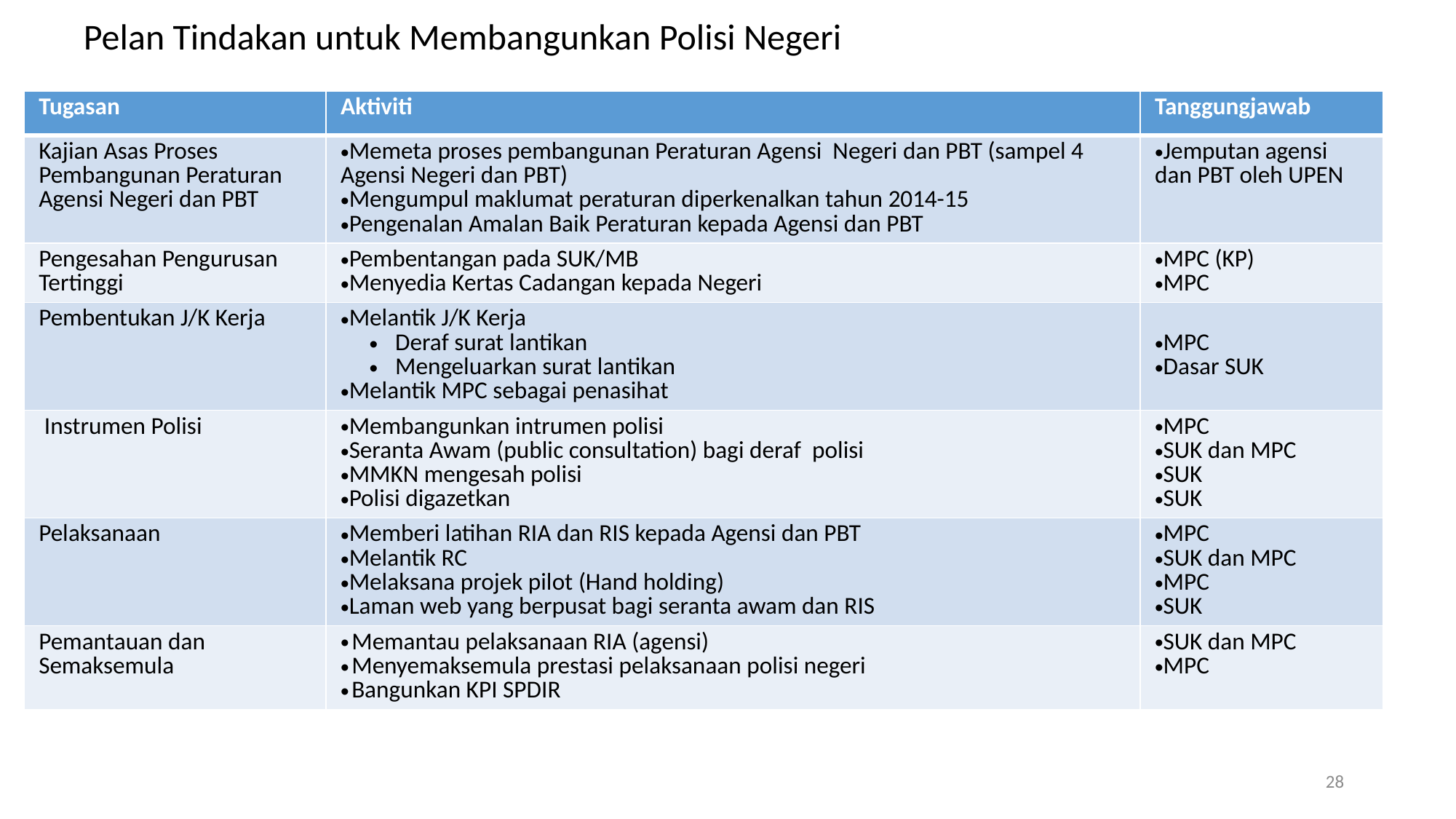

# Pelan Tindakan untuk Membangunkan Polisi Negeri
| Tugasan | Aktiviti | Tanggungjawab |
| --- | --- | --- |
| Kajian Asas Proses Pembangunan Peraturan Agensi Negeri dan PBT | Memeta proses pembangunan Peraturan Agensi Negeri dan PBT (sampel 4 Agensi Negeri dan PBT) Mengumpul maklumat peraturan diperkenalkan tahun 2014-15 Pengenalan Amalan Baik Peraturan kepada Agensi dan PBT | Jemputan agensi dan PBT oleh UPEN |
| Pengesahan Pengurusan Tertinggi | Pembentangan pada SUK/MB Menyedia Kertas Cadangan kepada Negeri | MPC (KP) MPC |
| Pembentukan J/K Kerja | Melantik J/K Kerja Deraf surat lantikan Mengeluarkan surat lantikan Melantik MPC sebagai penasihat | MPC Dasar SUK |
| Instrumen Polisi | Membangunkan intrumen polisi Seranta Awam (public consultation) bagi deraf polisi MMKN mengesah polisi Polisi digazetkan | MPC SUK dan MPC SUK SUK |
| Pelaksanaan | Memberi latihan RIA dan RIS kepada Agensi dan PBT Melantik RC Melaksana projek pilot (Hand holding) Laman web yang berpusat bagi seranta awam dan RIS | MPC SUK dan MPC MPC SUK |
| Pemantauan dan Semaksemula | Memantau pelaksanaan RIA (agensi) Menyemaksemula prestasi pelaksanaan polisi negeri Bangunkan KPI SPDIR | SUK dan MPC MPC |
28